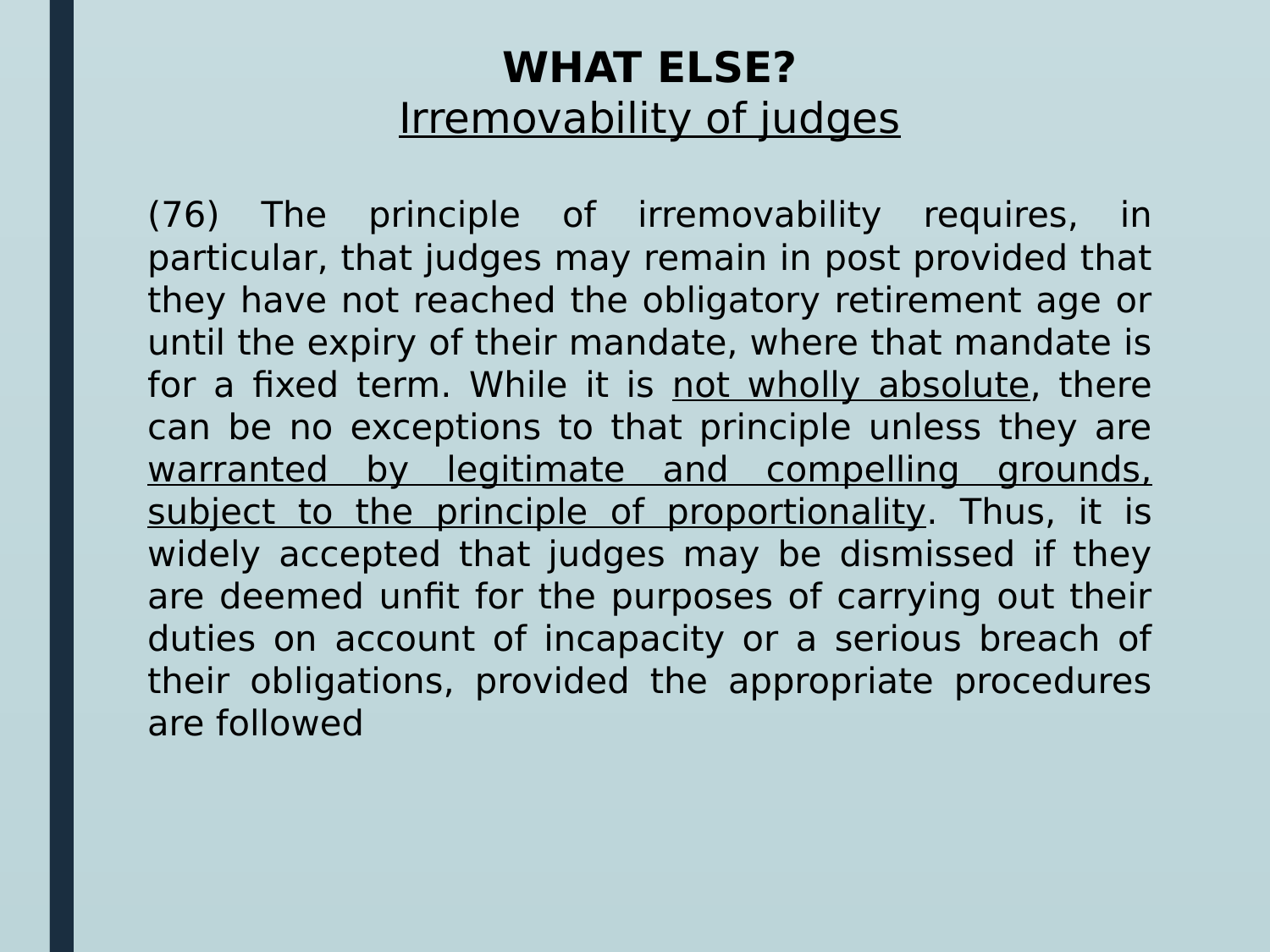

WHAT ELSE?
Irremovability of judges

(76) The principle of irremovability requires, in particular, that judges may remain in post provided that they have not reached the obligatory retirement age or until the expiry of their mandate, where that mandate is for a fixed term. While it is not wholly absolute, there can be no exceptions to that principle unless they are warranted by legitimate and compelling grounds, subject to the principle of proportionality. Thus, it is widely accepted that judges may be dismissed if they are deemed unfit for the purposes of carrying out their duties on account of incapacity or a serious breach of their obligations, provided the appropriate procedures are followed